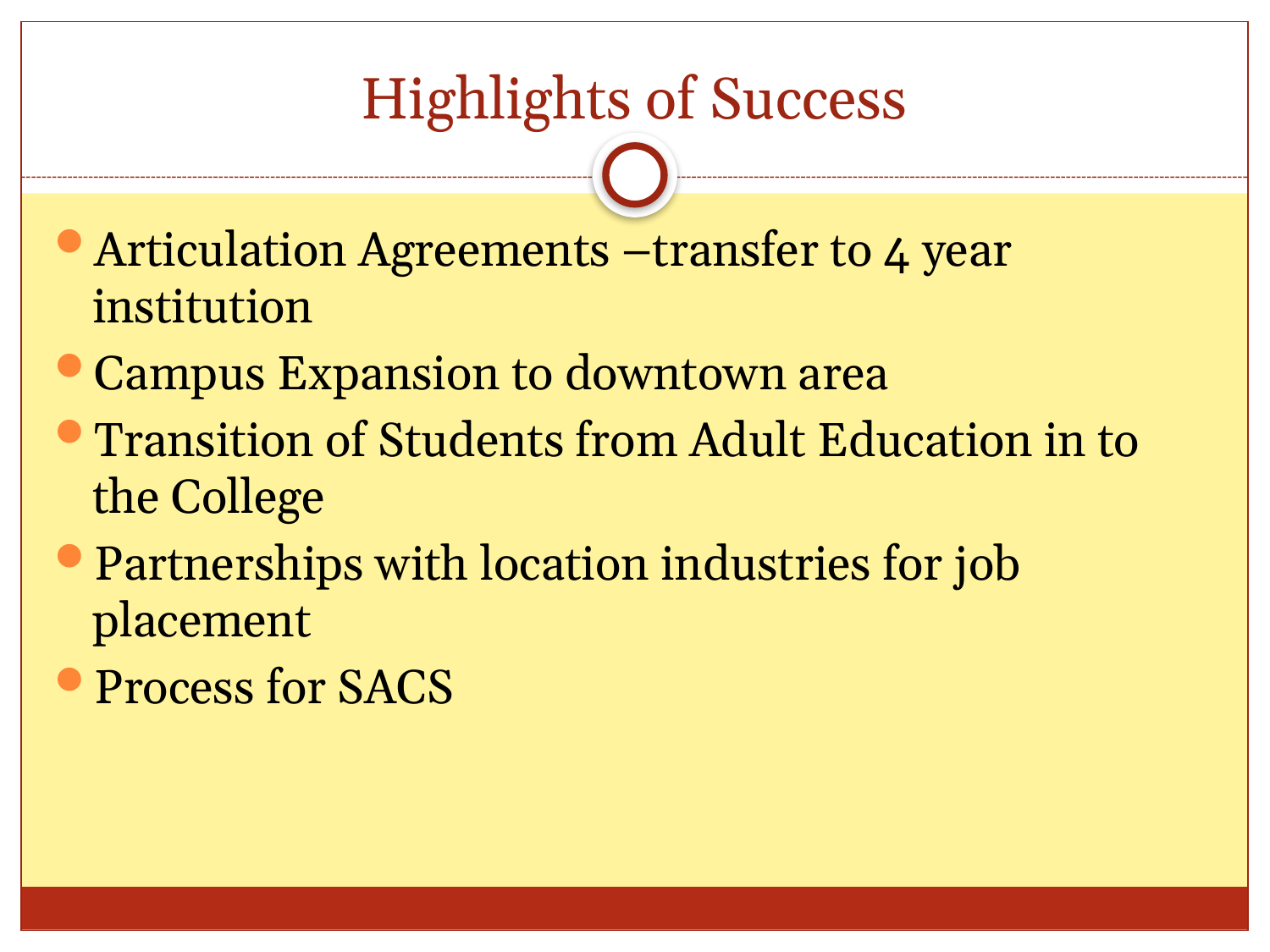

# Highlights of Success
Articulation Agreements –transfer to 4 year institution
Campus Expansion to downtown area
Transition of Students from Adult Education in to the College
Partnerships with location industries for job placement
Process for SACS